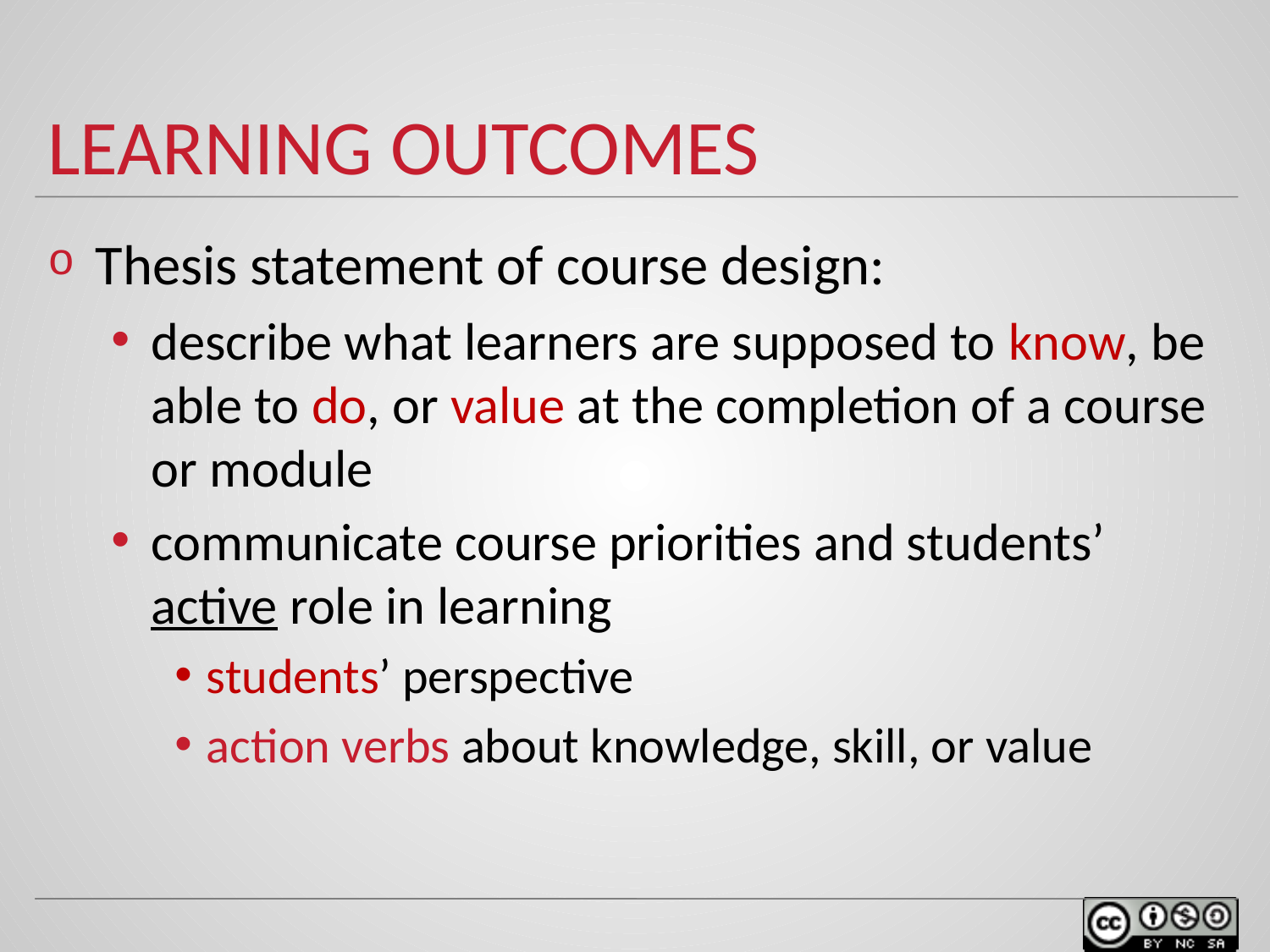

# Learning outcomes
Thesis statement of course design:
describe what learners are supposed to know, be able to do, or value at the completion of a course or module
communicate course priorities and students’ active role in learning
students’ perspective
action verbs about knowledge, skill, or value